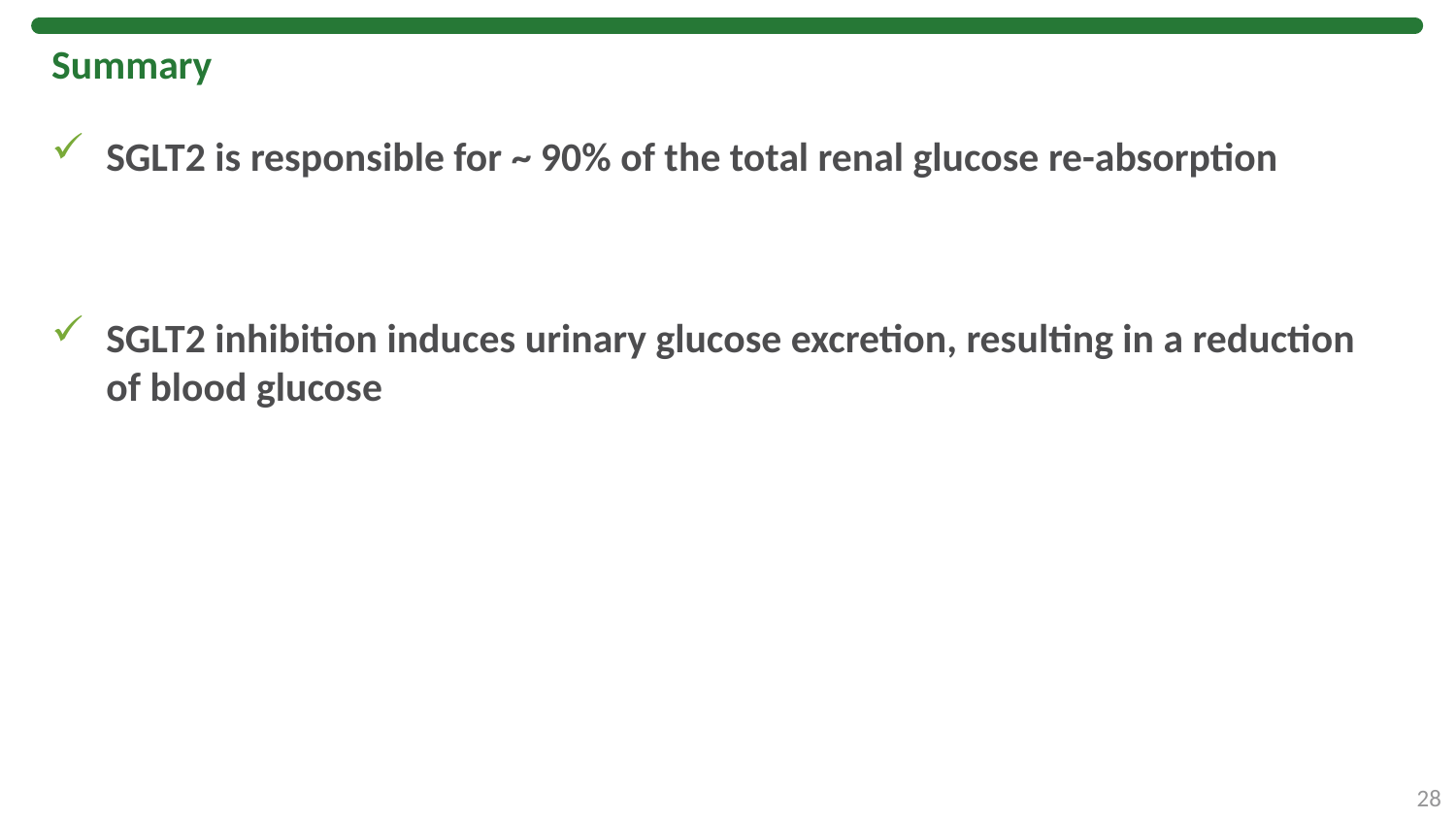

# Summary
SGLT2 is responsible for ~ 90% of the total renal glucose re-absorption

SGLT2 inhibition induces urinary glucose excretion, resulting in a reduction of blood glucose

28